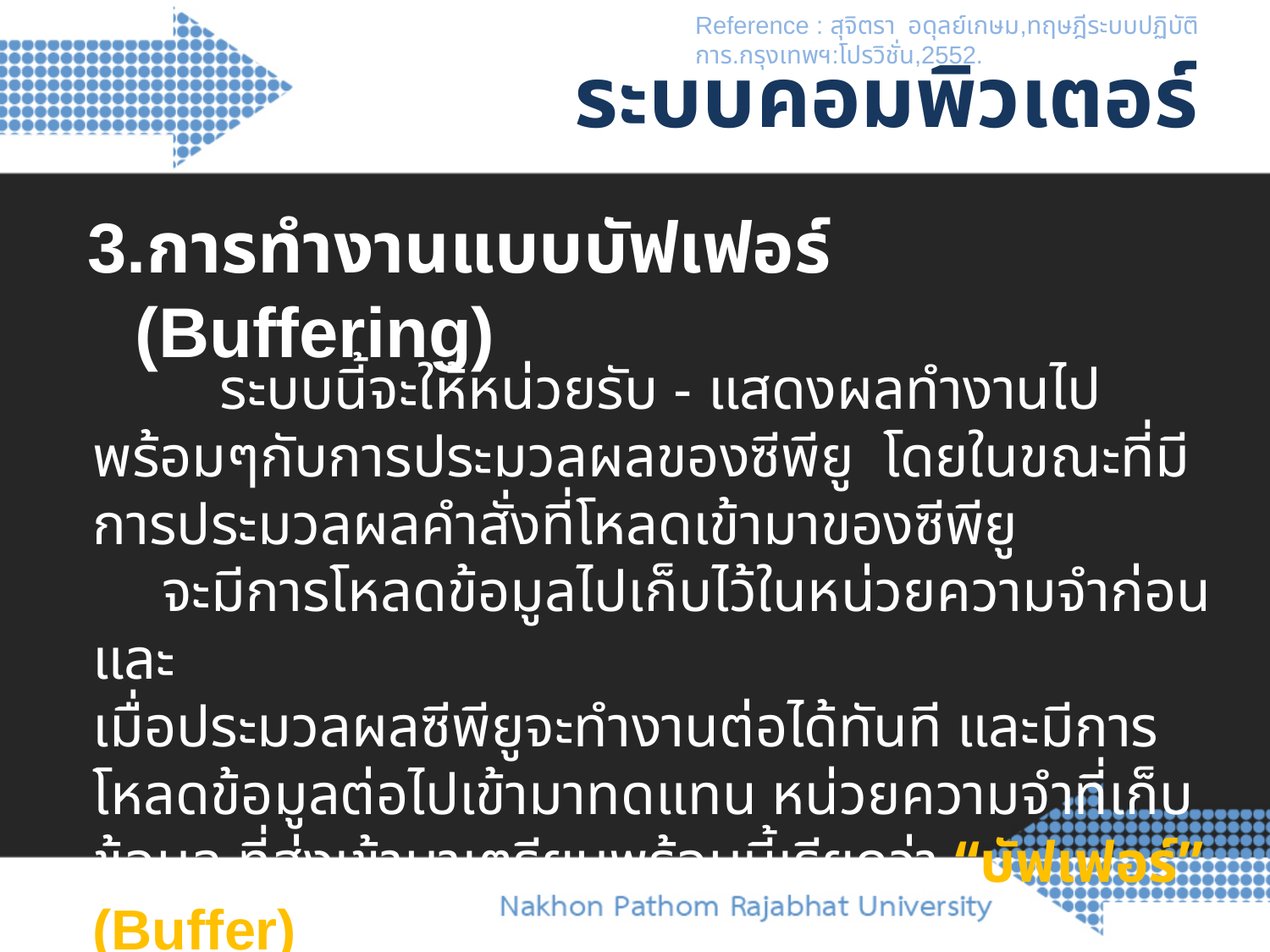

Reference : สุจิตรา  อดุลย์เกษม,ทฤษฎีระบบปฏิบัติการ.กรุงเทพฯ:โปรวิชั่น,2552.
หน้าที่ของระบบปฏิบัติการ
# ระบบคอมพิวเตอร์
3.การทำงานแบบบัฟเฟอร์ (Buffering)
		ระบบนี้จะให้หน่วยรับ - แสดงผลทำงานไปพร้อมๆกับการประมวลผลของซีพียู  โดยในขณะที่มีการประมวลผลคำสั่งที่โหลดเข้ามาของซีพียู
        จะมีการโหลดข้อมูลไปเก็บไว้ในหน่วยความจำก่อน และ
เมื่อประมวลผลซีพียูจะทำงานต่อได้ทันที และมีการโหลดข้อมูลต่อไปเข้ามาทดแทน หน่วยความจำที่เก็บข้อมูล ที่ส่งเข้ามาเตรียมพร้อมนี้เรียกว่า “บัฟเฟอร์” (Buffer)